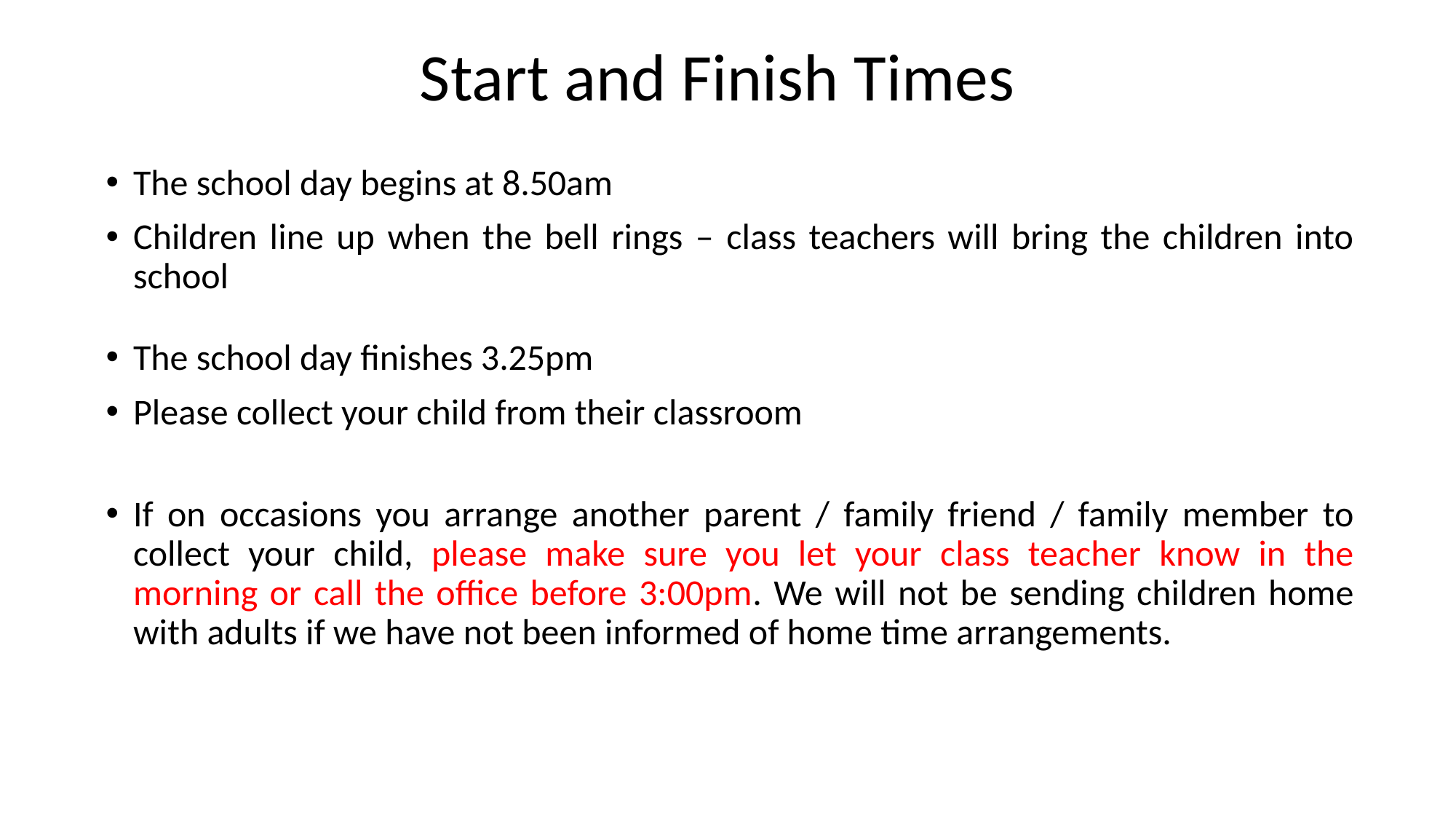

# Start and Finish Times
The school day begins at 8.50am
Children line up when the bell rings – class teachers will bring the children into school

The school day finishes 3.25pm
Please collect your child from their classroom

If on occasions you arrange another parent / family friend / family member to collect your child, please make sure you let your class teacher know in the morning or call the office before 3:00pm. We will not be sending children home with adults if we have not been informed of home time arrangements.